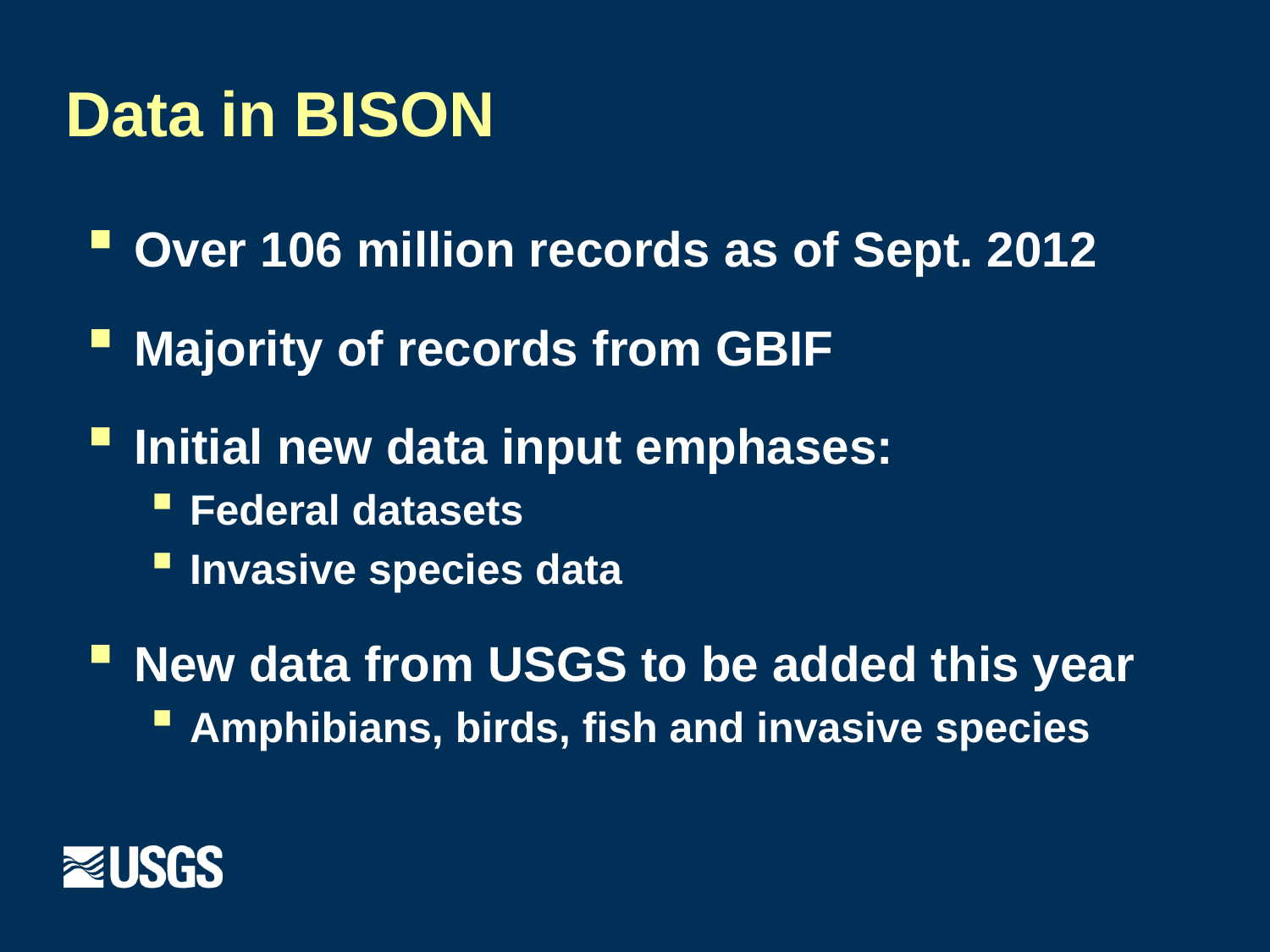

# Data in BISON
Over 106 million records as of Sept. 2012

Majority of records from GBIF

Initial new data input emphases:
Federal datasets
Invasive species data

New data from USGS to be added this year
Amphibians, birds, fish and invasive species